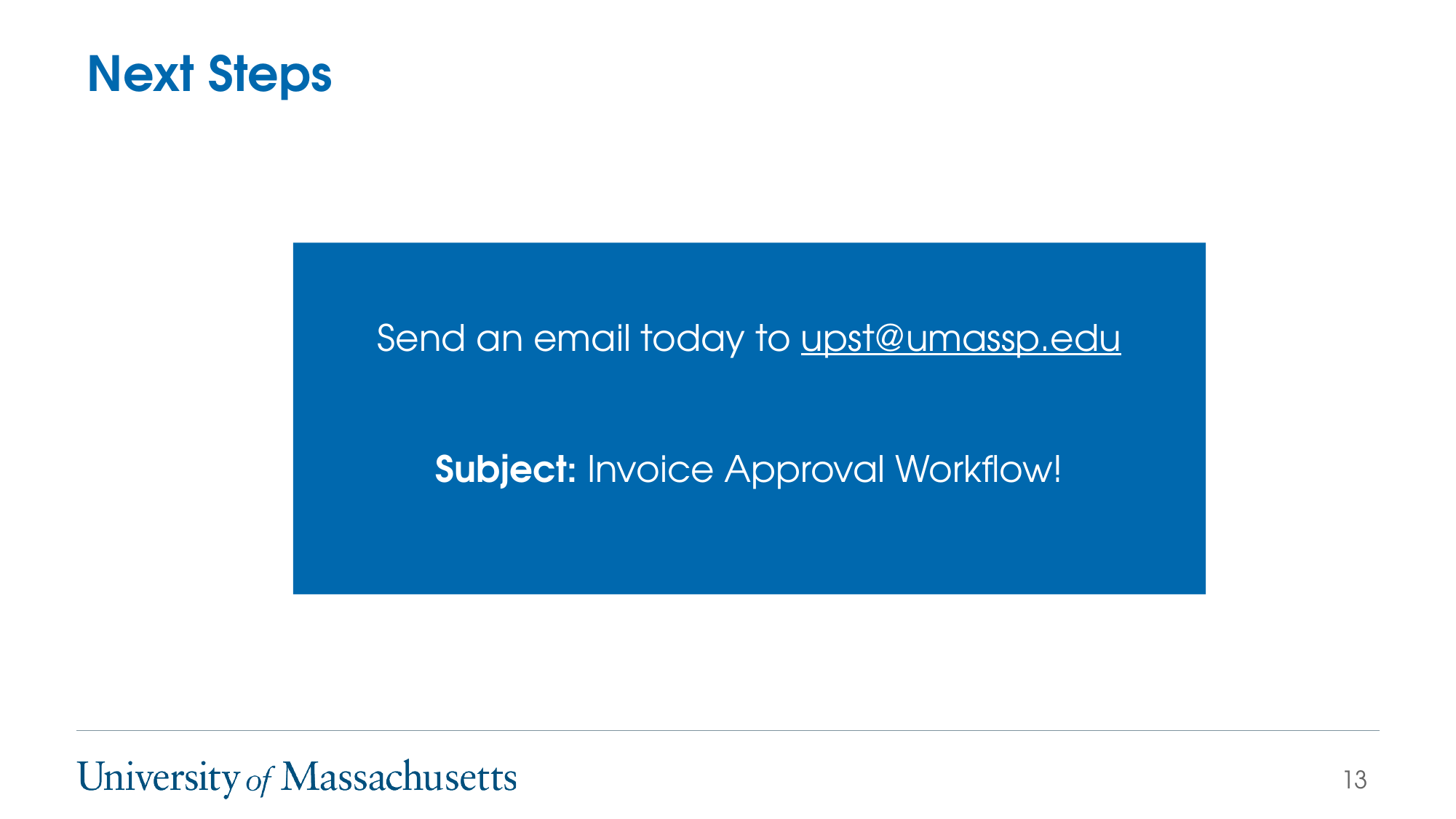

# Next Steps

Send an email today to upst@umassp.edu

Subject: Invoice Approval Workflow!

13